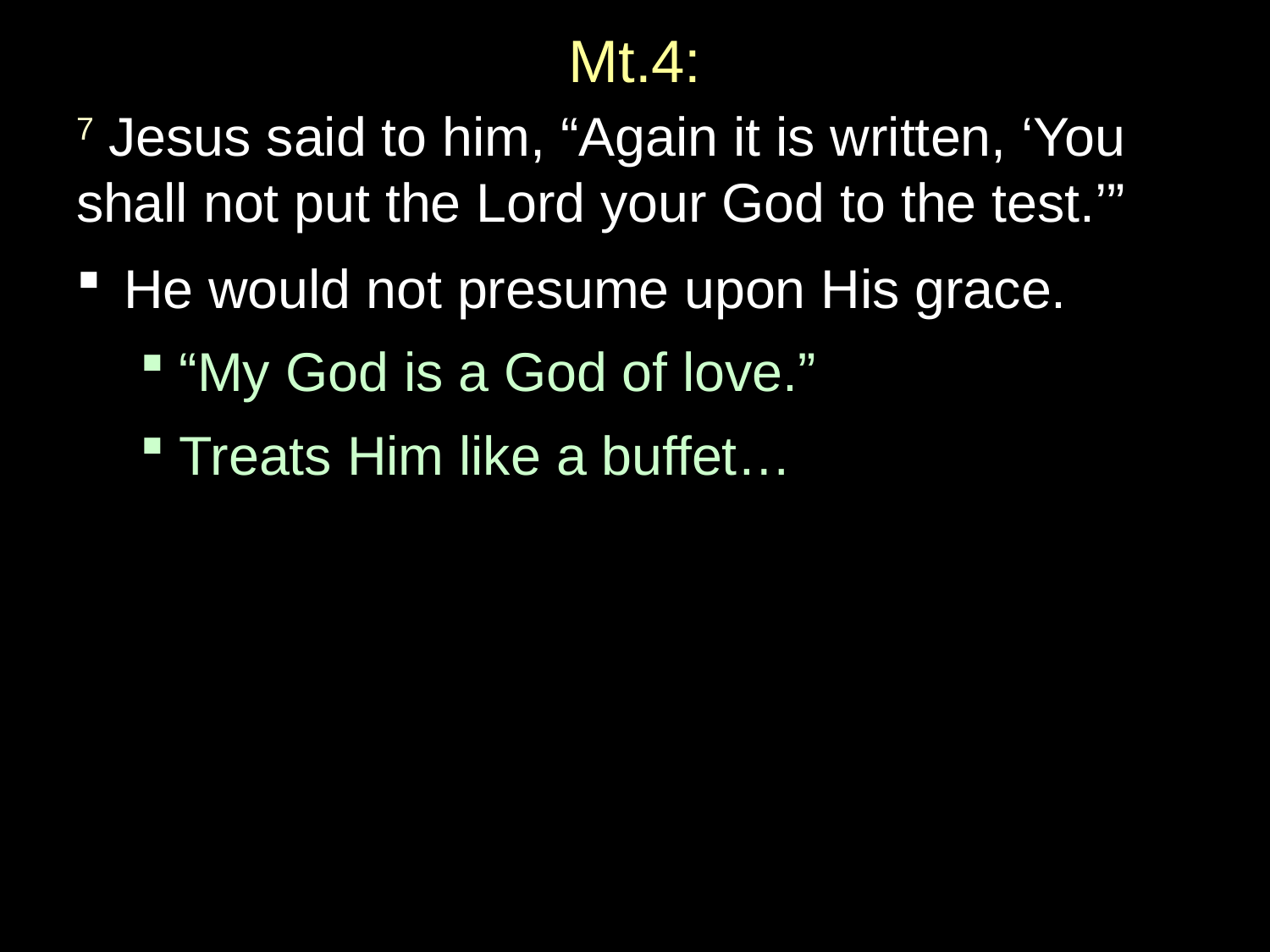

# Mt.4:
7 Jesus said to him, “Again it is written, ‘You shall not put the Lord your God to the test.’”
He would not presume upon His grace.
“My God is a God of love.”
Treats Him like a buffet…